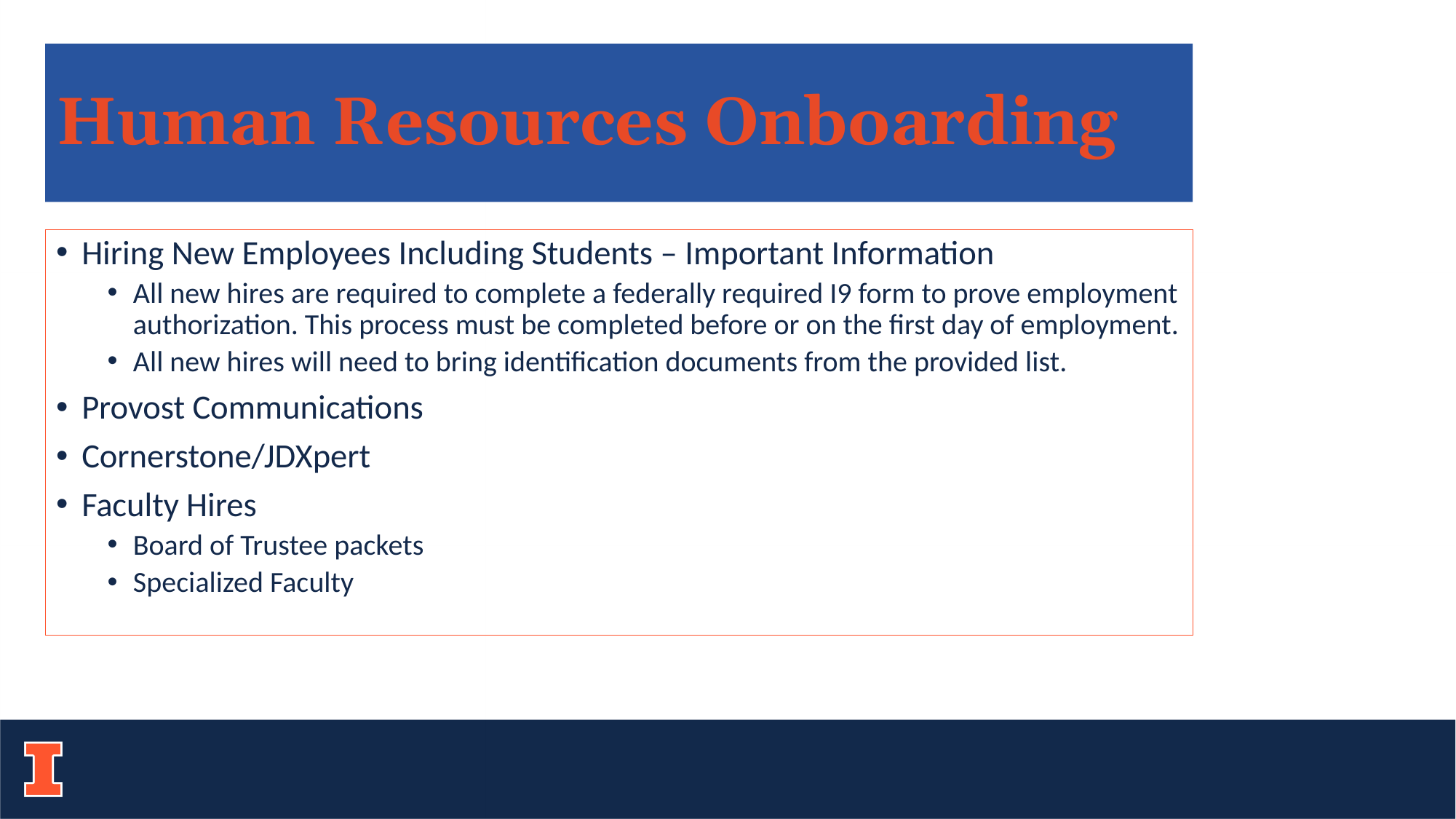

# Human Resources Onboarding
Hiring New Employees Including Students – Important Information
All new hires are required to complete a federally required I9 form to prove employment authorization. This process must be completed before or on the first day of employment.
All new hires will need to bring identification documents from the provided list.
Provost Communications
Cornerstone/JDXpert
Faculty Hires
Board of Trustee packets
Specialized Faculty